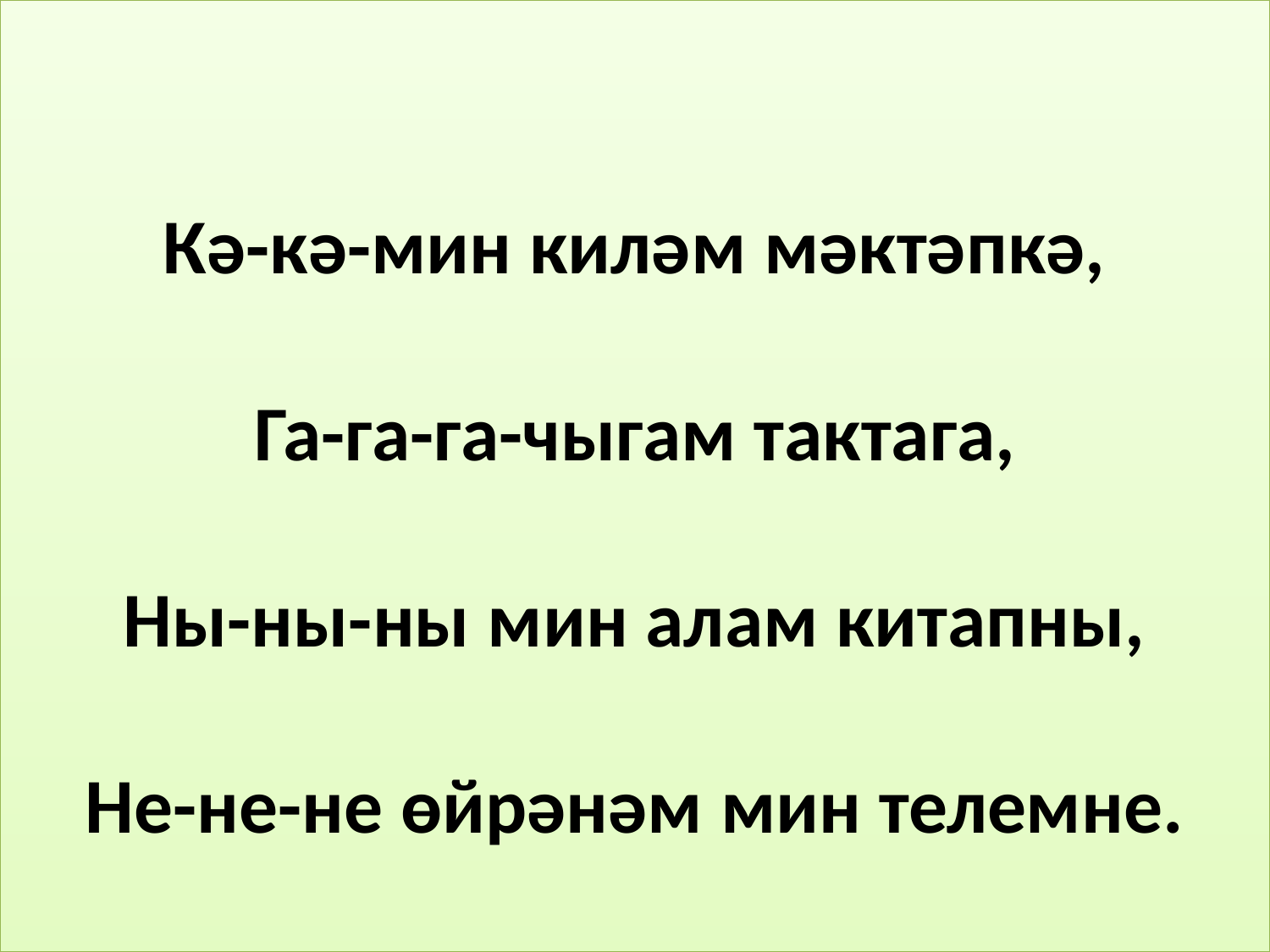

# Кә-кә-мин киләм мәктәпкә, Га-га-га-чыгам тактага, Ны-ны-ны мин алам китапны, Не-не-не өйрәнәм мин телемне.